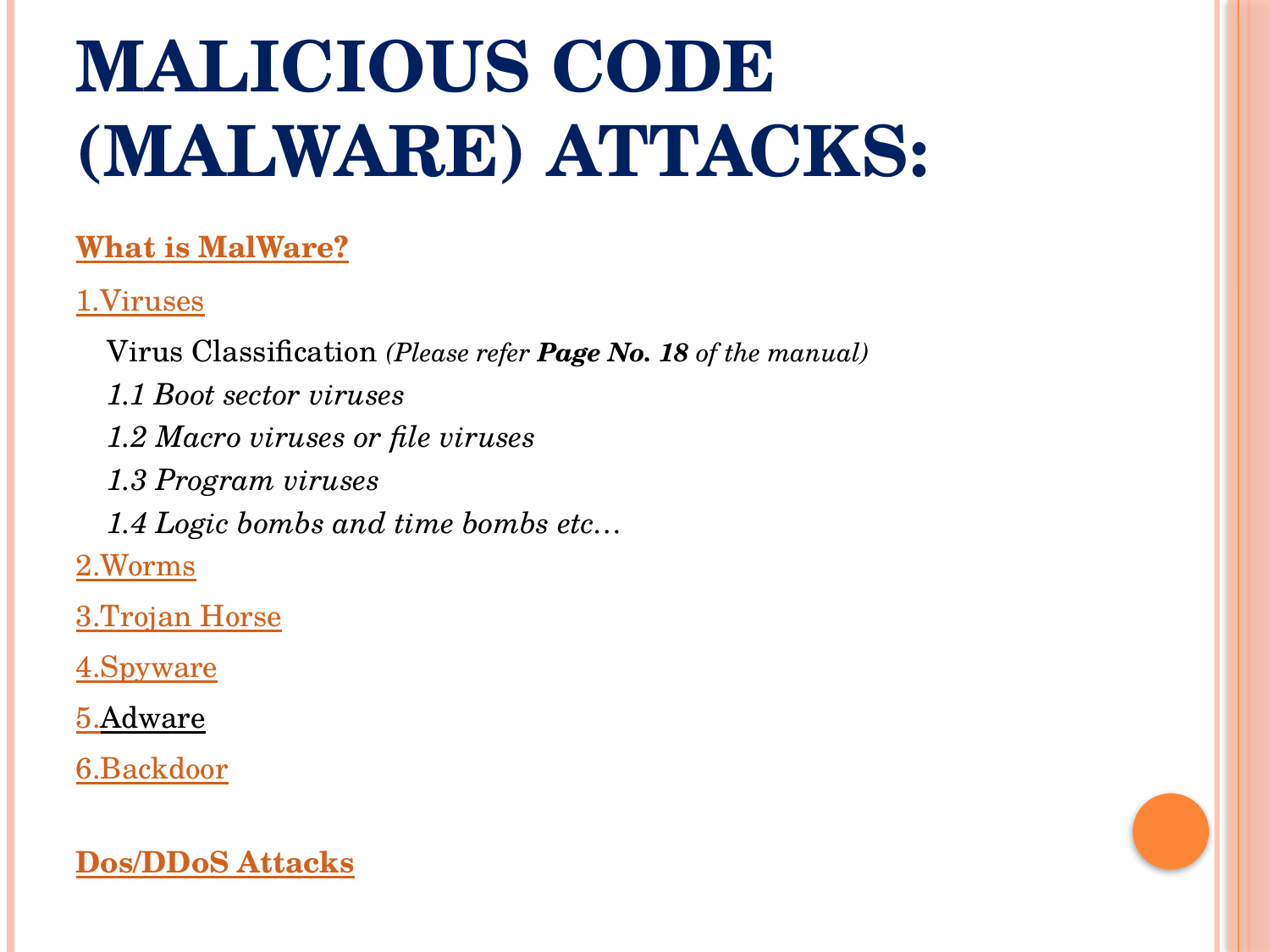

# Malicious Code (Malware) Attacks:
What is MalWare?
1.	Viruses
	Virus Classification (Please refer Page No. 18 of the manual)
		1.1 Boot sector viruses
		1.2 Macro viruses or file viruses
		1.3 Program viruses
		1.4 Logic bombs and time bombs etc…
2.	Worms
3.	Trojan Horse
4.	Spyware
5.	Adware
6.	Backdoor

Dos/DDoS Attacks